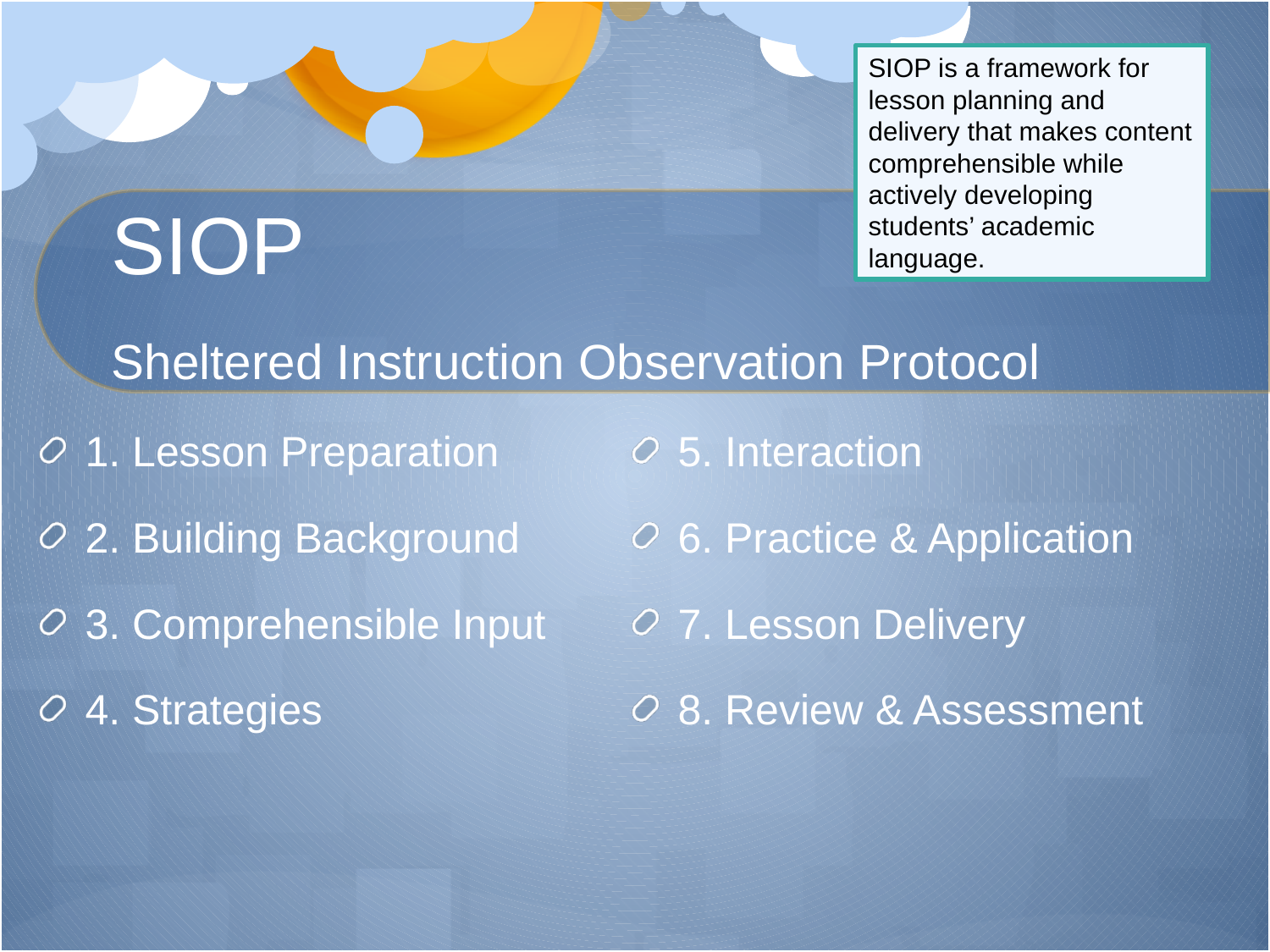

SIOP is a framework for lesson planning and delivery that makes content comprehensible while actively developing students’ academic language.
# SIOP Sheltered Instruction Observation Protocol
1. Lesson Preparation
2. Building Background
3. Comprehensible Input
4. Strategies

5. Interaction
6. Practice & Application
7. Lesson Delivery
8. Review & Assessment